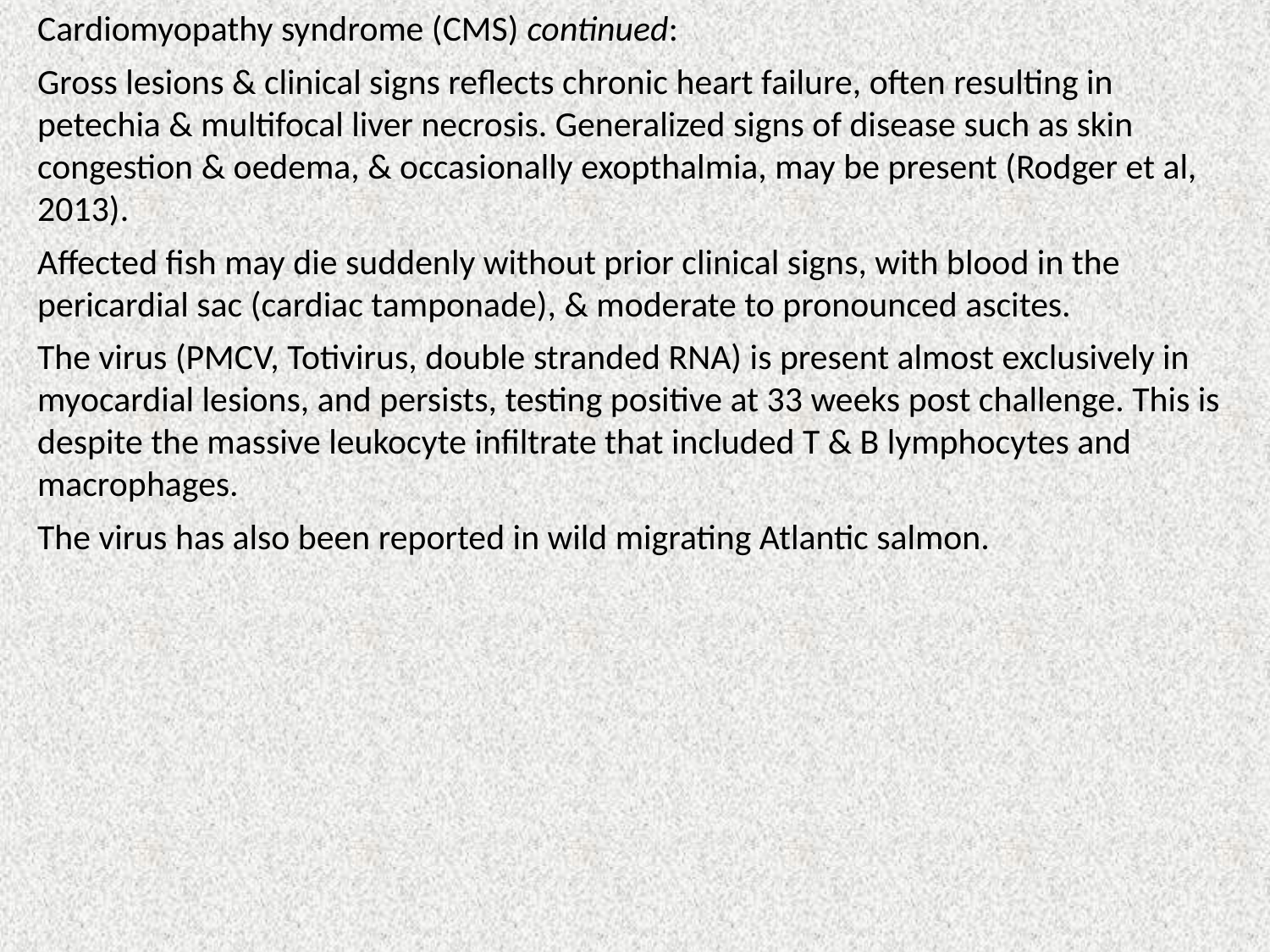

Cardiomyopathy syndrome (CMS) continued:
Gross lesions & clinical signs reflects chronic heart failure, often resulting in petechia & multifocal liver necrosis. Generalized signs of disease such as skin congestion & oedema, & occasionally exopthalmia, may be present (Rodger et al, 2013).
Affected fish may die suddenly without prior clinical signs, with blood in the pericardial sac (cardiac tamponade), & moderate to pronounced ascites.
The virus (PMCV, Totivirus, double stranded RNA) is present almost exclusively in myocardial lesions, and persists, testing positive at 33 weeks post challenge. This is despite the massive leukocyte infiltrate that included T & B lymphocytes and macrophages.
The virus has also been reported in wild migrating Atlantic salmon.